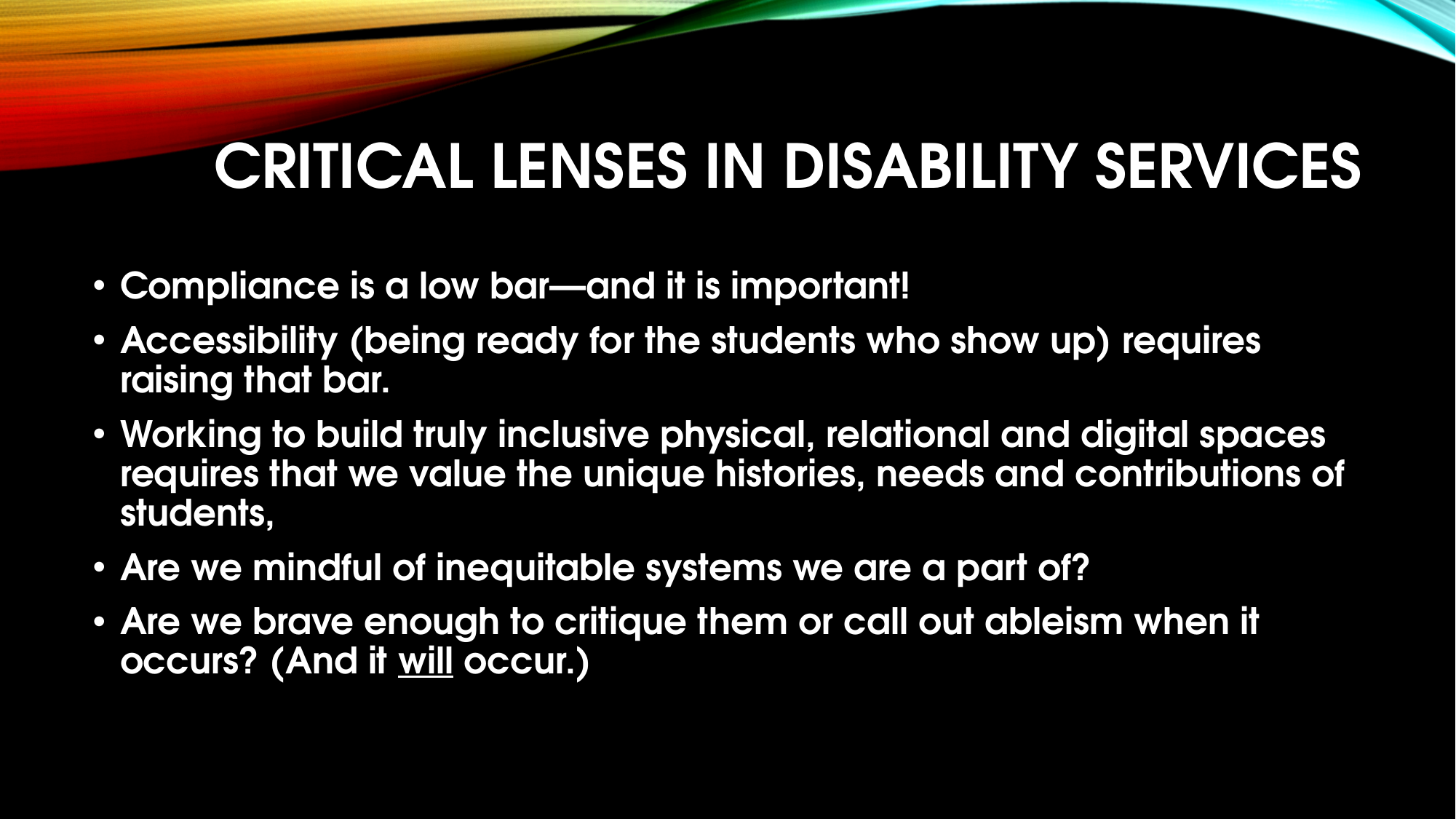

# Critical Lenses in disability services
Compliance is a low bar—and it is important!
Accessibility (being ready for the students who show up) requires raising that bar.
Working to build truly inclusive physical, relational and digital spaces requires that we value the unique histories, needs and contributions of students,
Are we mindful of inequitable systems we are a part of?
Are we brave enough to critique them or call out ableism when it occurs? (And it will occur.)